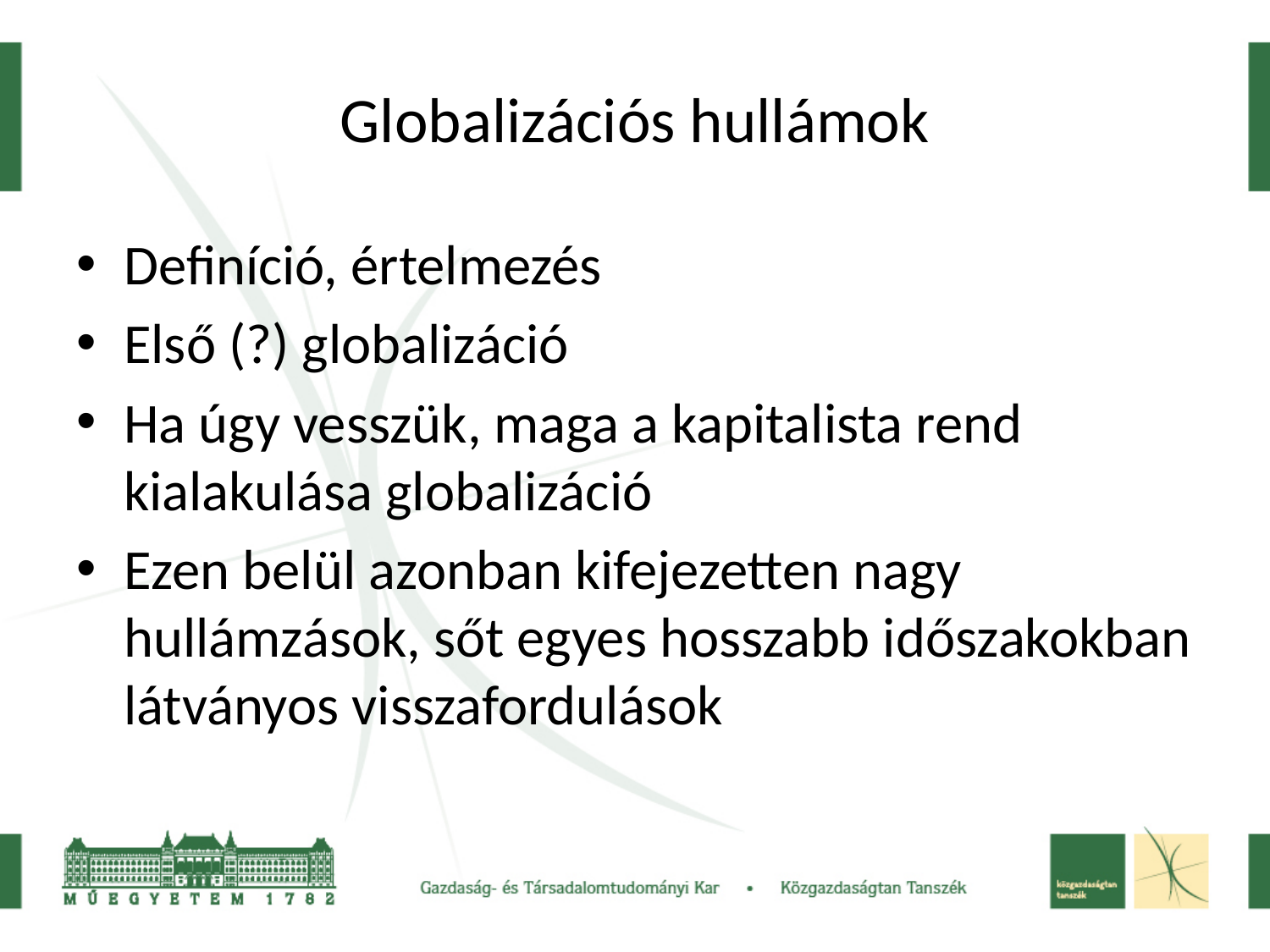

# Globalizációs hullámok
Definíció, értelmezés
Első (?) globalizáció
Ha úgy vesszük, maga a kapitalista rend kialakulása globalizáció
Ezen belül azonban kifejezetten nagy hullámzások, sőt egyes hosszabb időszakokban látványos visszafordulások